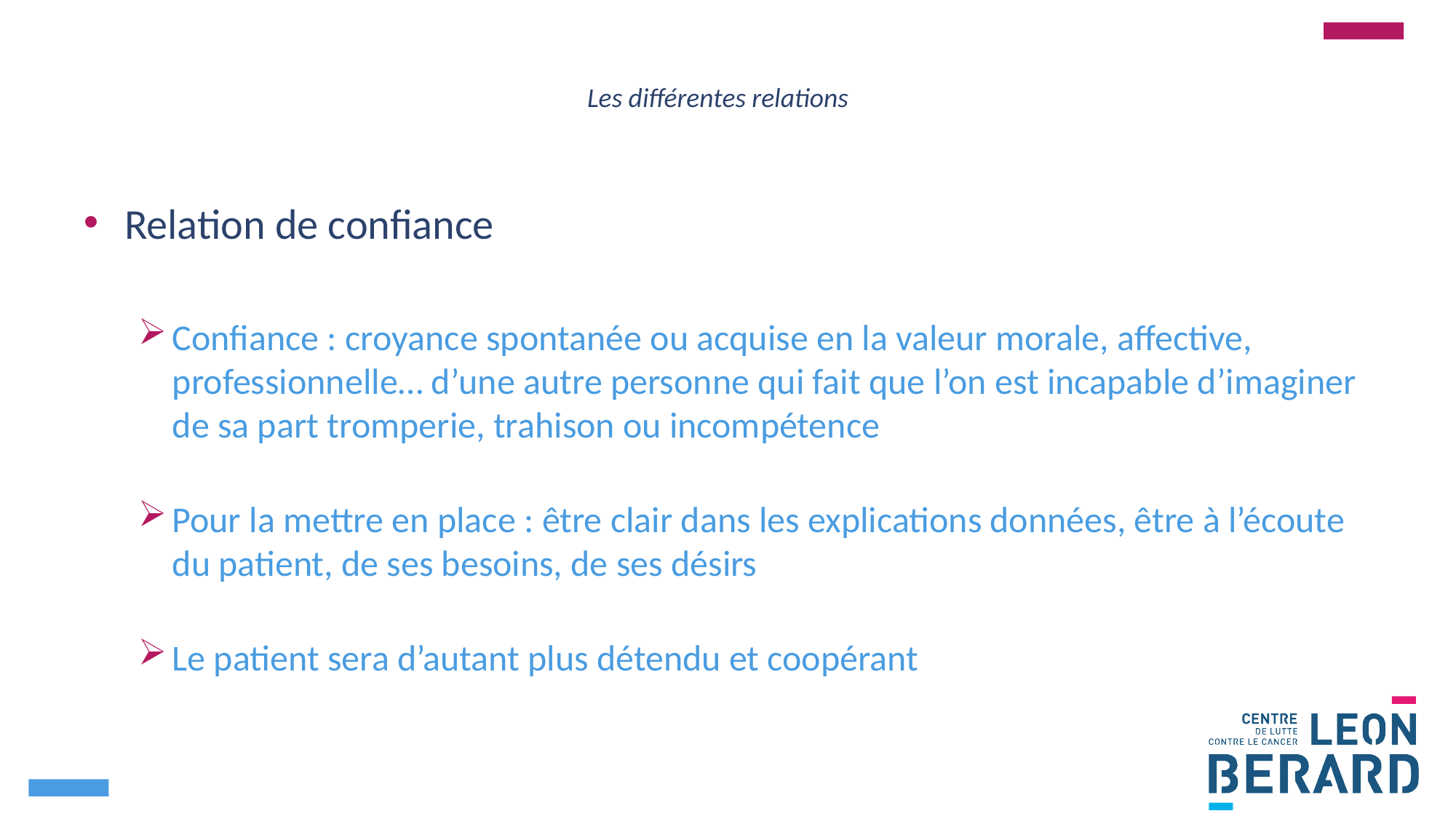

# Les différentes relations
Relation de confiance

Confiance : croyance spontanée ou acquise en la valeur morale, affective, professionnelle… d’une autre personne qui fait que l’on est incapable d’imaginer de sa part tromperie, trahison ou incompétence
Pour la mettre en place : être clair dans les explications données, être à l’écoute du patient, de ses besoins, de ses désirs
Le patient sera d’autant plus détendu et coopérant